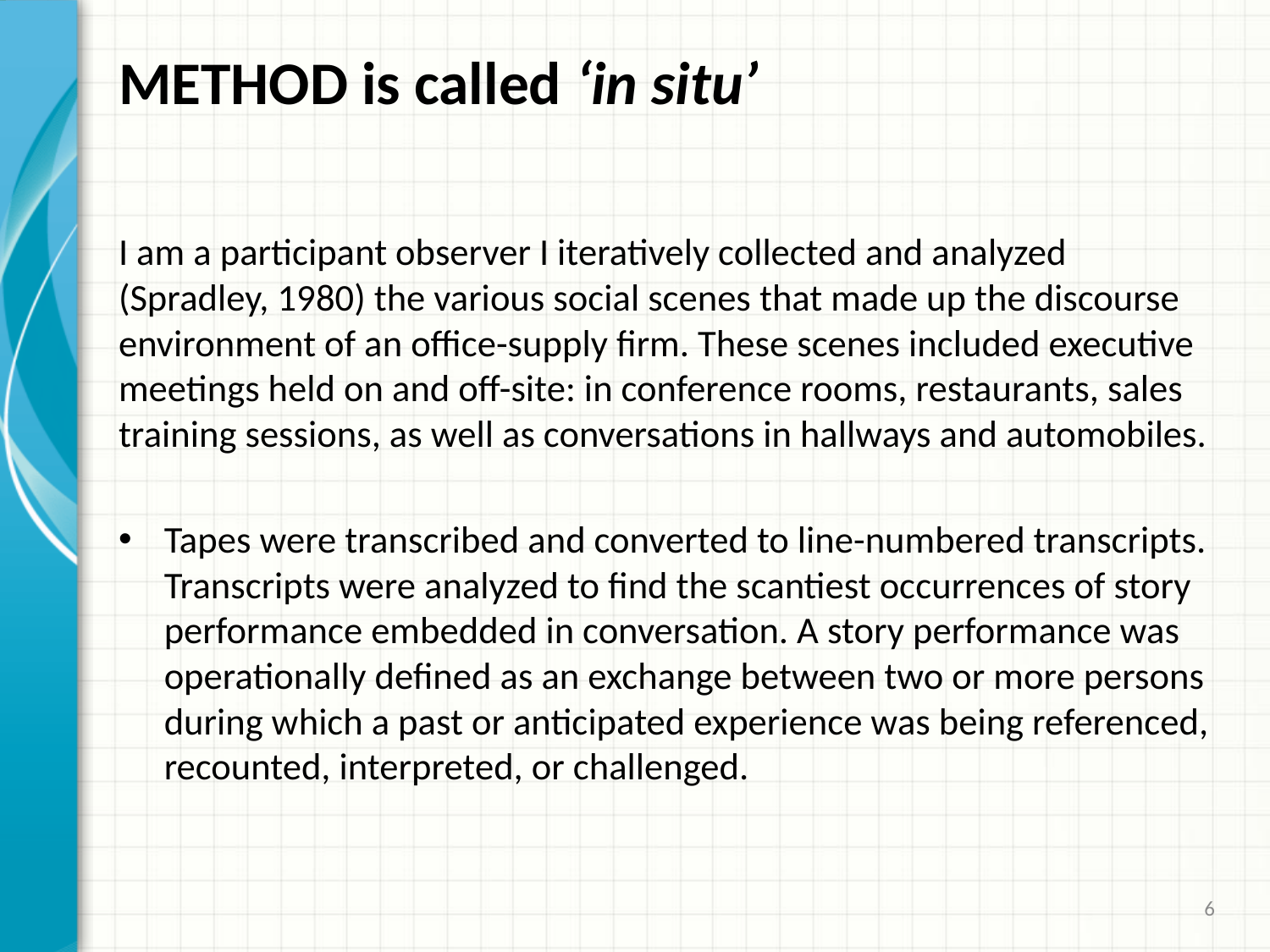

# METHOD is called ‘in situ’
I am a participant observer I iteratively collected and analyzed (Spradley, 1980) the various social scenes that made up the discourse environment of an office-supply firm. These scenes included executive meetings held on and off-site: in conference rooms, restaurants, sales training sessions, as well as conversations in hallways and automobiles.

Tapes were transcribed and converted to line-numbered transcripts. Transcripts were analyzed to find the scantiest occurrences of story performance embedded in conversation. A story performance was operationally defined as an exchange between two or more persons during which a past or anticipated experience was being referenced, recounted, interpreted, or challenged.
6